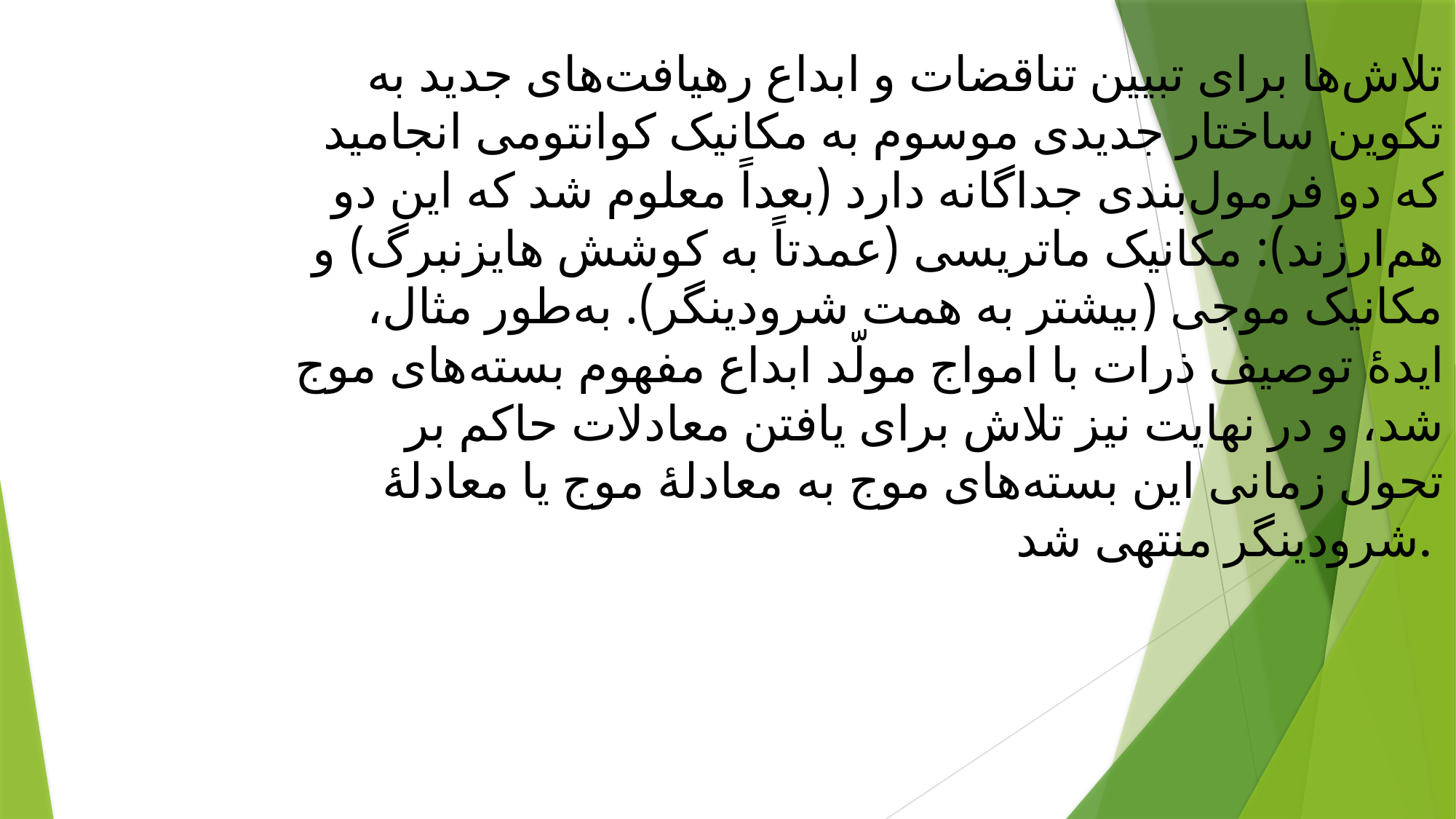

تلاش‌ها برای تبیین تناقضات و ابداع رهیافت‌های جدید به تکوین ساختار جدیدی موسوم به مکانیک کوانتومی انجامید که دو فرمول‌بندی جداگانه دارد (بعداً معلوم شد که این دو هم‌ارزند): مکانیک ماتریسی (عمدتاً به کوشش هایزنبرگ) و مکانیک موجی (بیشتر به همت شرودینگر). به‌طور مثال، ایدهٔ توصیف ذرات با امواج مولّد ابداع مفهوم بسته‌های موج شد، و در نهایت نیز تلاش برای یافتن معادلات حاکم بر تحول زمانی این بسته‌های موج به معادلهٔ موج یا معادلهٔ شرودینگر منتهی شد.